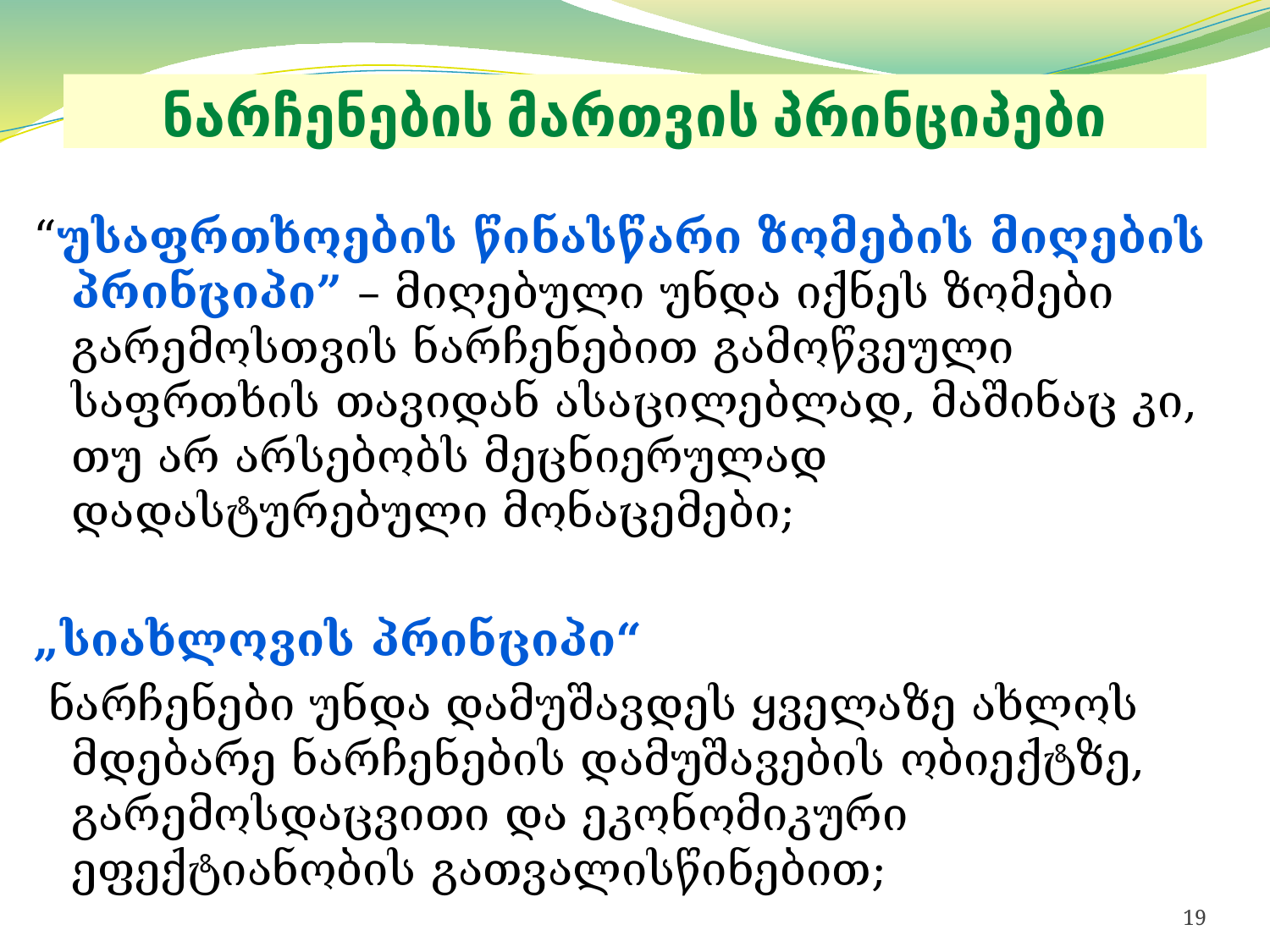

# ნარჩენების მართვის პრინციპები
“უსაფრთხოების წინასწარი ზომების მიღების პრინციპი” – მიღებული უნდა იქნეს ზომები გარემოსთვის ნარჩენებით გამოწვეული საფრთხის თავიდან ასაცილებლად, მაშინაც კი, თუ არ არსებობს მეცნიერულად დადასტურებული მონაცემები;

„სიახლოვის პრინციპი“
 ნარჩენები უნდა დამუშავდეს ყველაზე ახლოს მდებარე ნარჩენების დამუშავების ობიექტზე, გარემოსდაცვითი და ეკონომიკური ეფექტიანობის გათვალისწინებით;
19